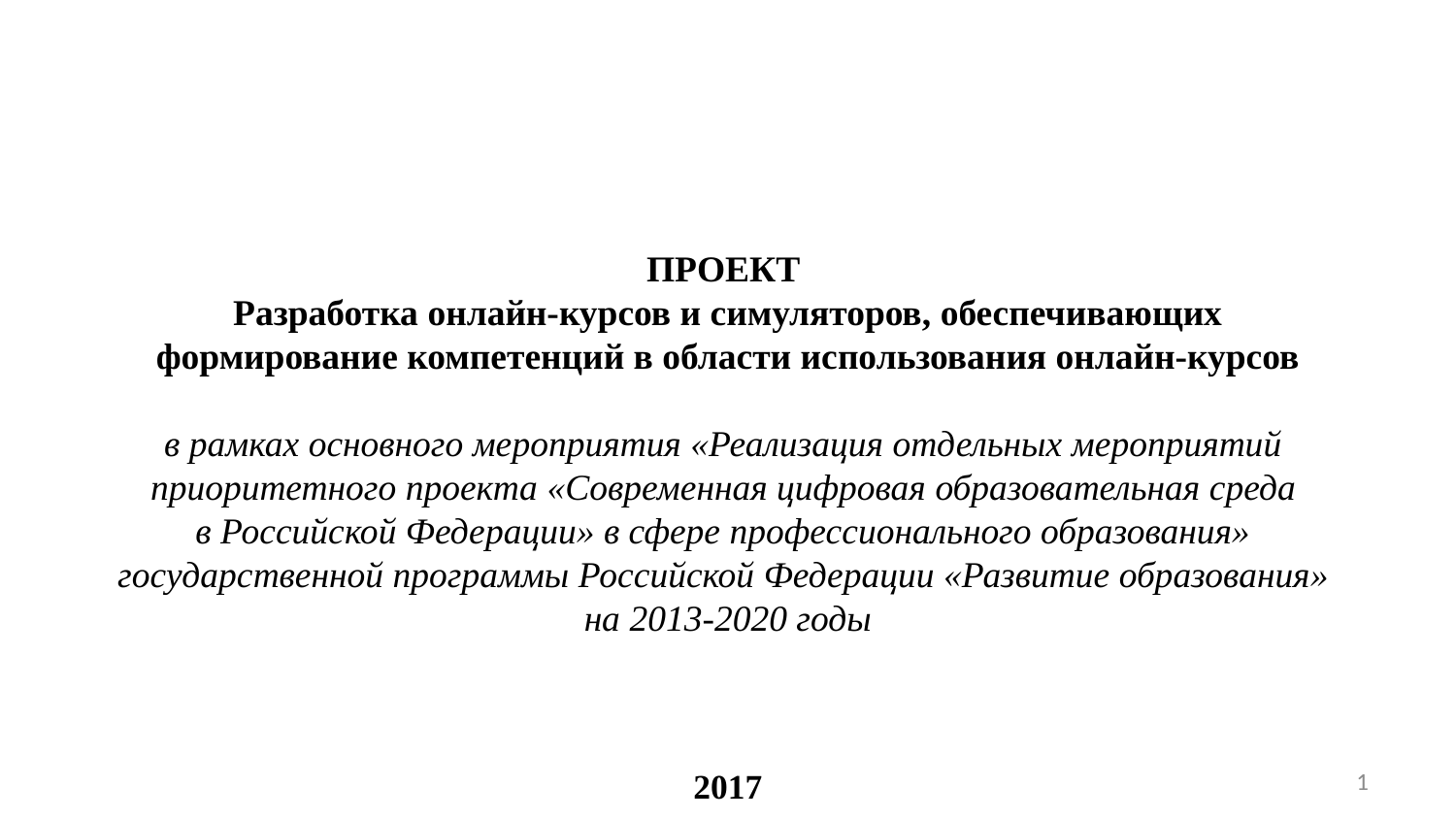

ПРОЕКТ
Разработка онлайн-курсов и симуляторов, обеспечивающих
формирование компетенций в области использования онлайн-курсов

в рамках основного мероприятия «Реализация отдельных мероприятий
приоритетного проекта «Современная цифровая образовательная среда
в Российской Федерации» в сфере профессионального образования»
государственной программы Российской Федерации «Развитие образования»
на 2013-2020 годы

2017
1